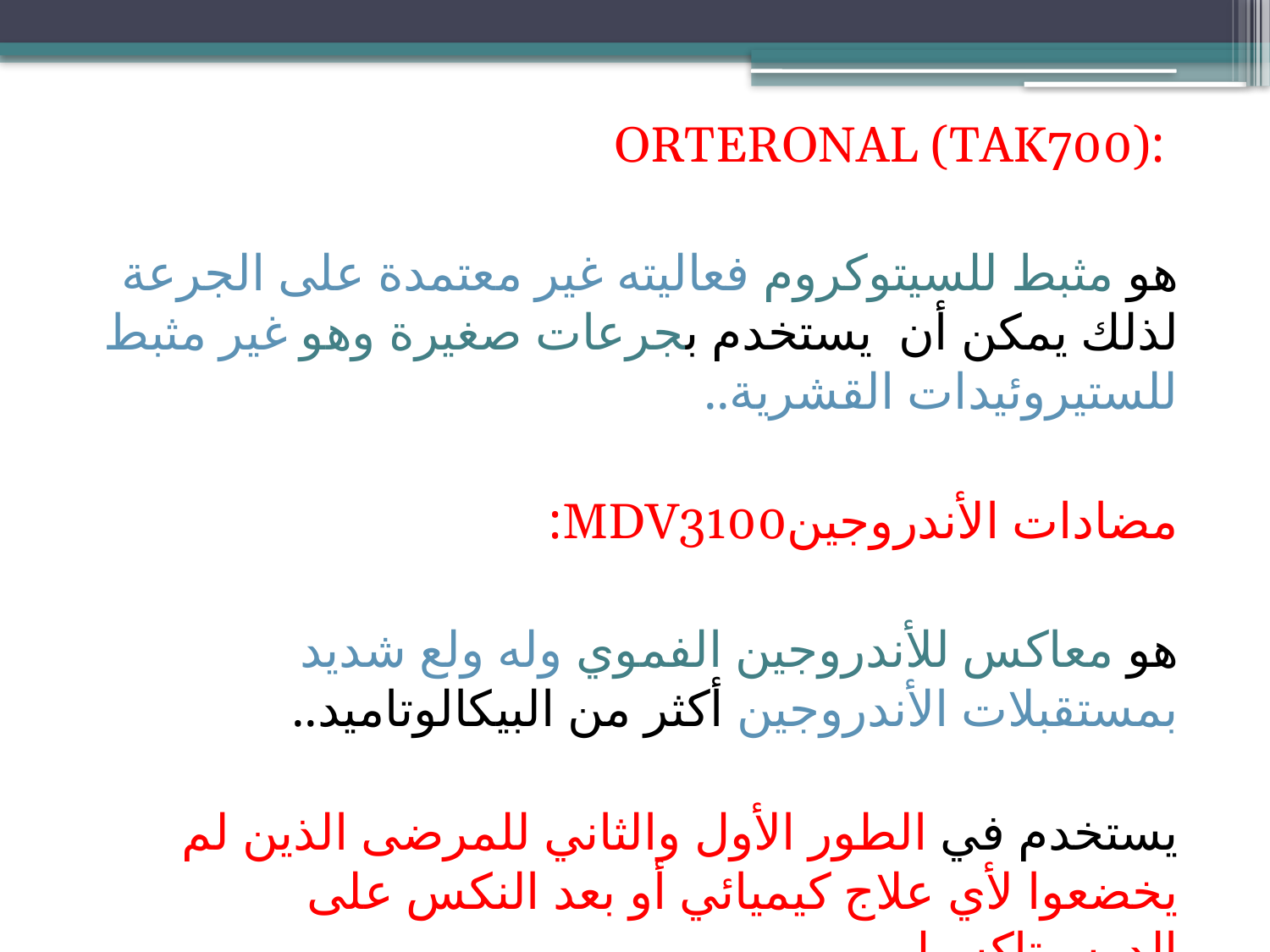

:ORTERONAL (TAK700)

هو مثبط للسيتوكروم فعاليته غير معتمدة على الجرعة لذلك يمكن أن  يستخدم بجرعات صغيرة وهو غير مثبط للستيروئيدات القشرية..

مضادات الأندروجينMDV3100:

هو معاكس للأندروجين الفموي وله ولع شديد بمستقبلات الأندروجين أكثر من البيكالوتاميد..
يستخدم في الطور الأول والثاني للمرضى الذين لم يخضعوا لأي علاج كيميائي أو بعد النكس على الدوسيتاكسيل.. لأي علاج كيميائي